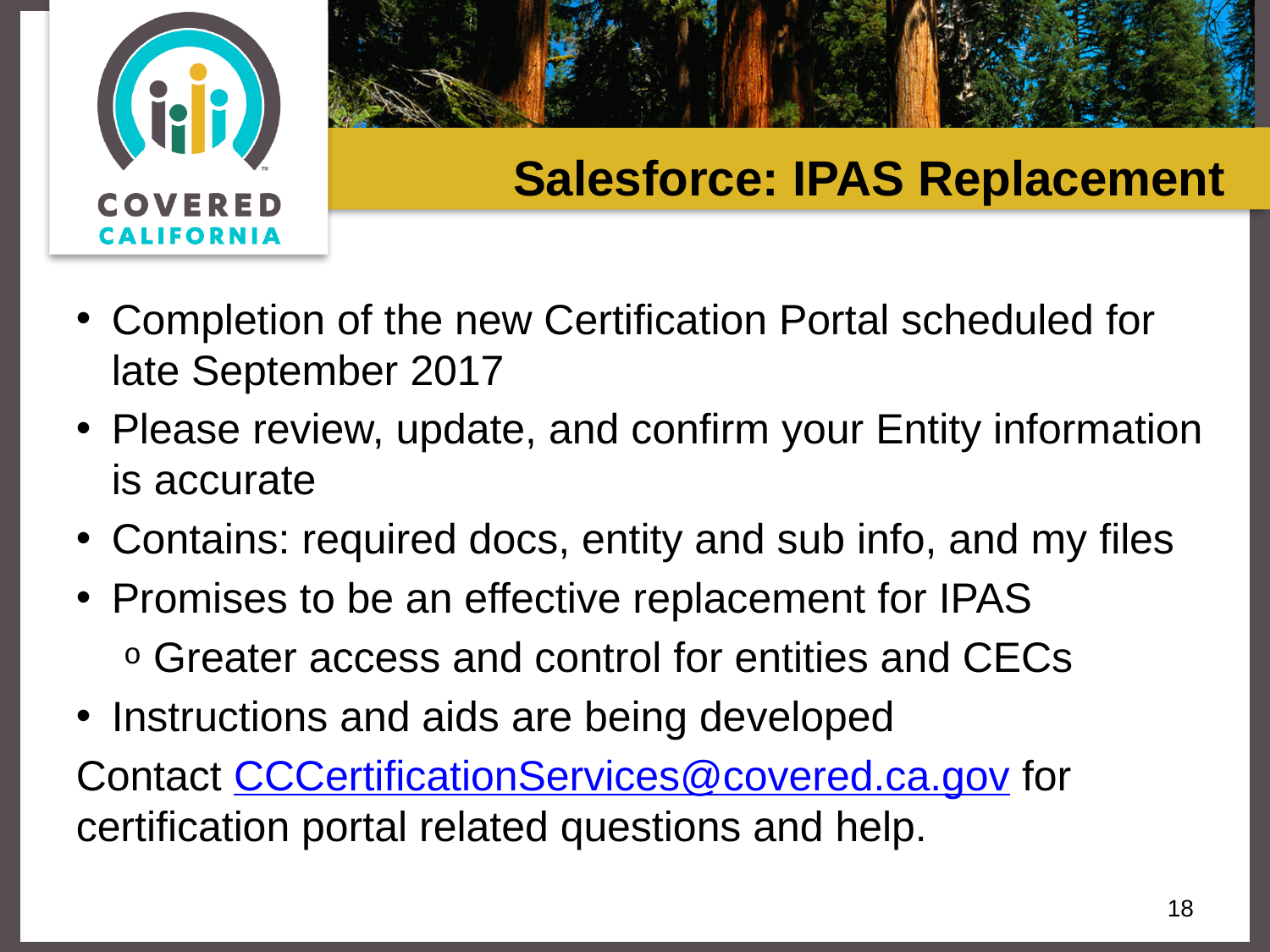

# Salesforce: IPAS Replacement
Completion of the new Certification Portal scheduled for late September 2017
Please review, update, and confirm your Entity information is accurate
Contains: required docs, entity and sub info, and my files
Promises to be an effective replacement for IPAS
Greater access and control for entities and CECs
Instructions and aids are being developed
Contact CCCertificationServices@covered.ca.gov for certification portal related questions and help.
18